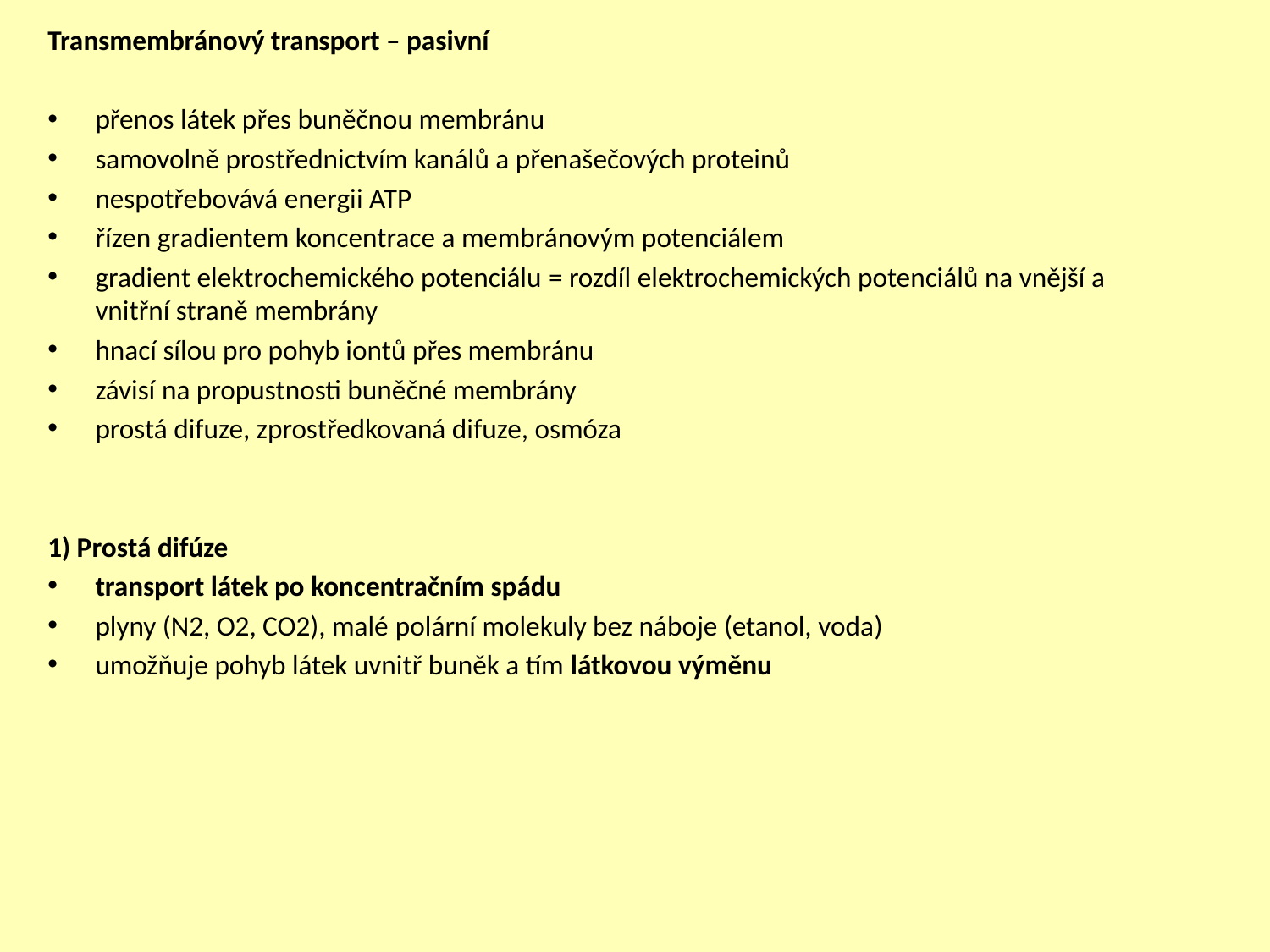

Transmembránový transport – pasivní

přenos látek přes buněčnou membránu
samovolně prostřednictvím kanálů a přenašečových proteinů
nespotřebovává energii ATP
řízen gradientem koncentrace a membránovým potenciálem
gradient elektrochemického potenciálu = rozdíl elektrochemických potenciálů na vnější a vnitřní straně membrány
hnací sílou pro pohyb iontů přes membránu
závisí na propustnosti buněčné membrány
prostá difuze, zprostředkovaná difuze, osmóza

1) Prostá difúze
transport látek po koncentračním spádu
plyny (N2, O2, CO2), malé polární molekuly bez náboje (etanol, voda)
umožňuje pohyb látek uvnitř buněk a tím látkovou výměnu